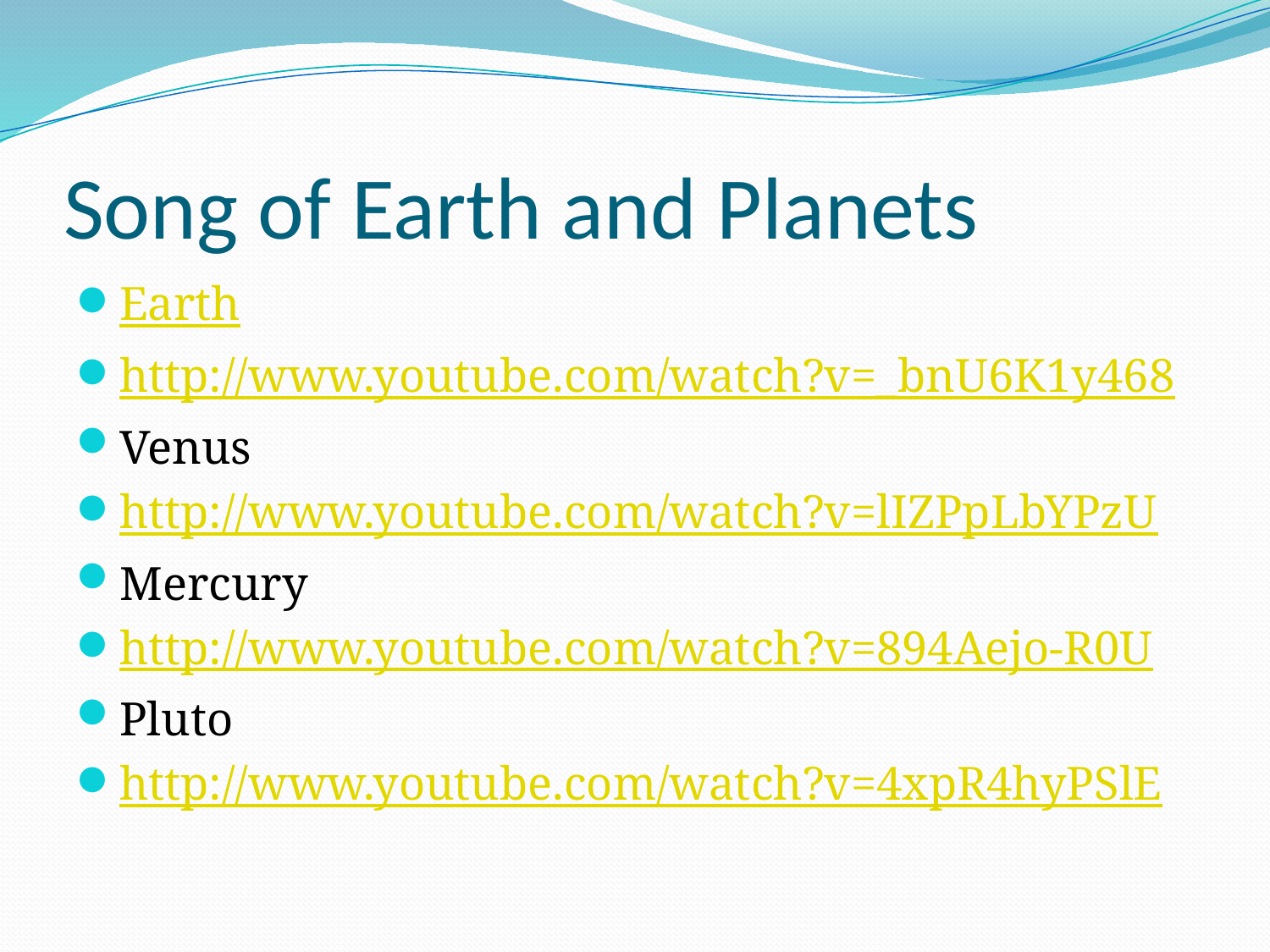

# Song of Earth and Planets
Earth
http://www.youtube.com/watch?v=_bnU6K1y468
Venus
http://www.youtube.com/watch?v=lIZPpLbYPzU
Mercury
http://www.youtube.com/watch?v=894Aejo-R0U
Pluto
http://www.youtube.com/watch?v=4xpR4hyPSlE